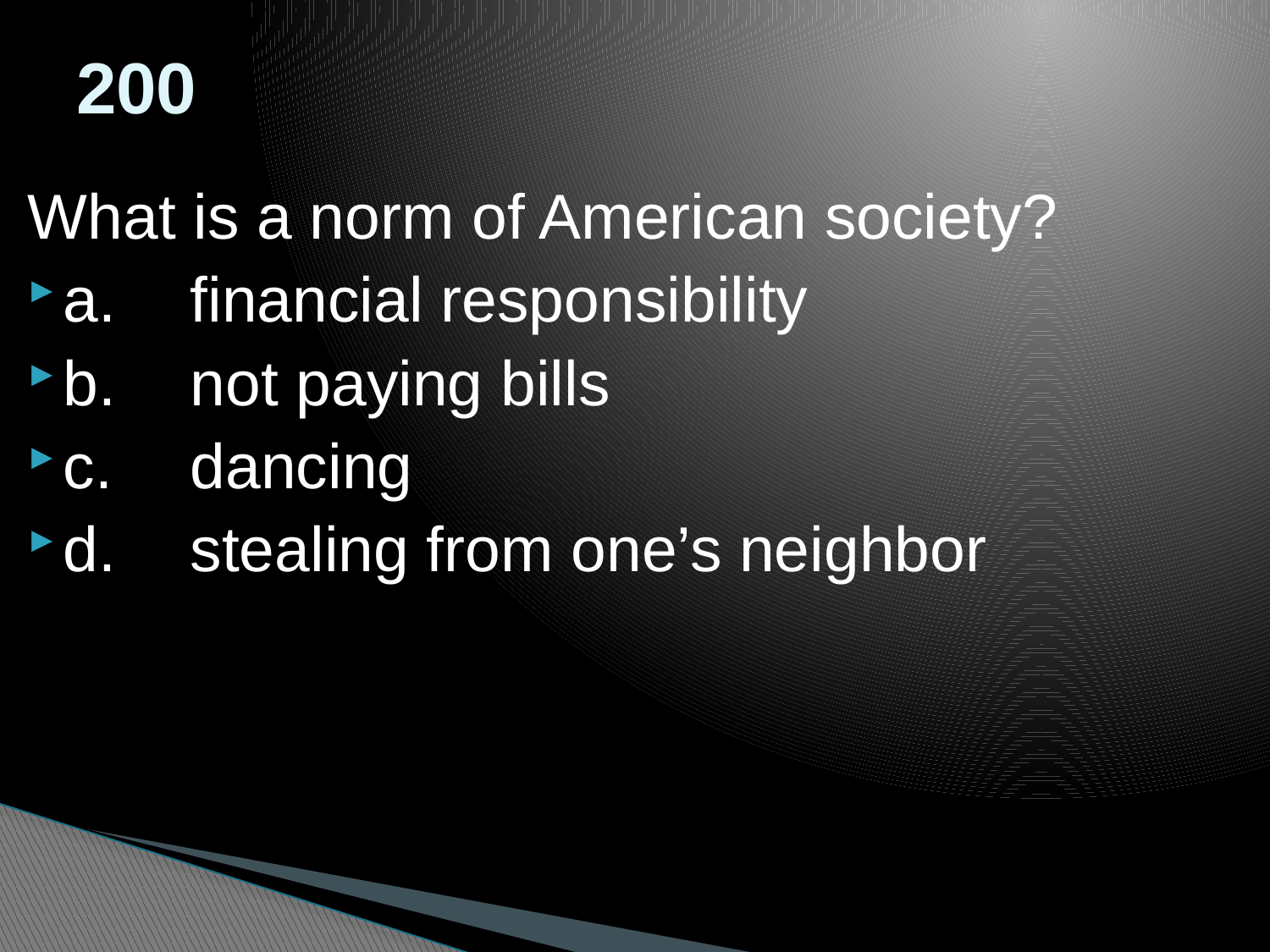

200
What is a norm of American society?
a.	financial responsibility
b.	not paying bills
c.	dancing
d.	stealing from one’s neighbor